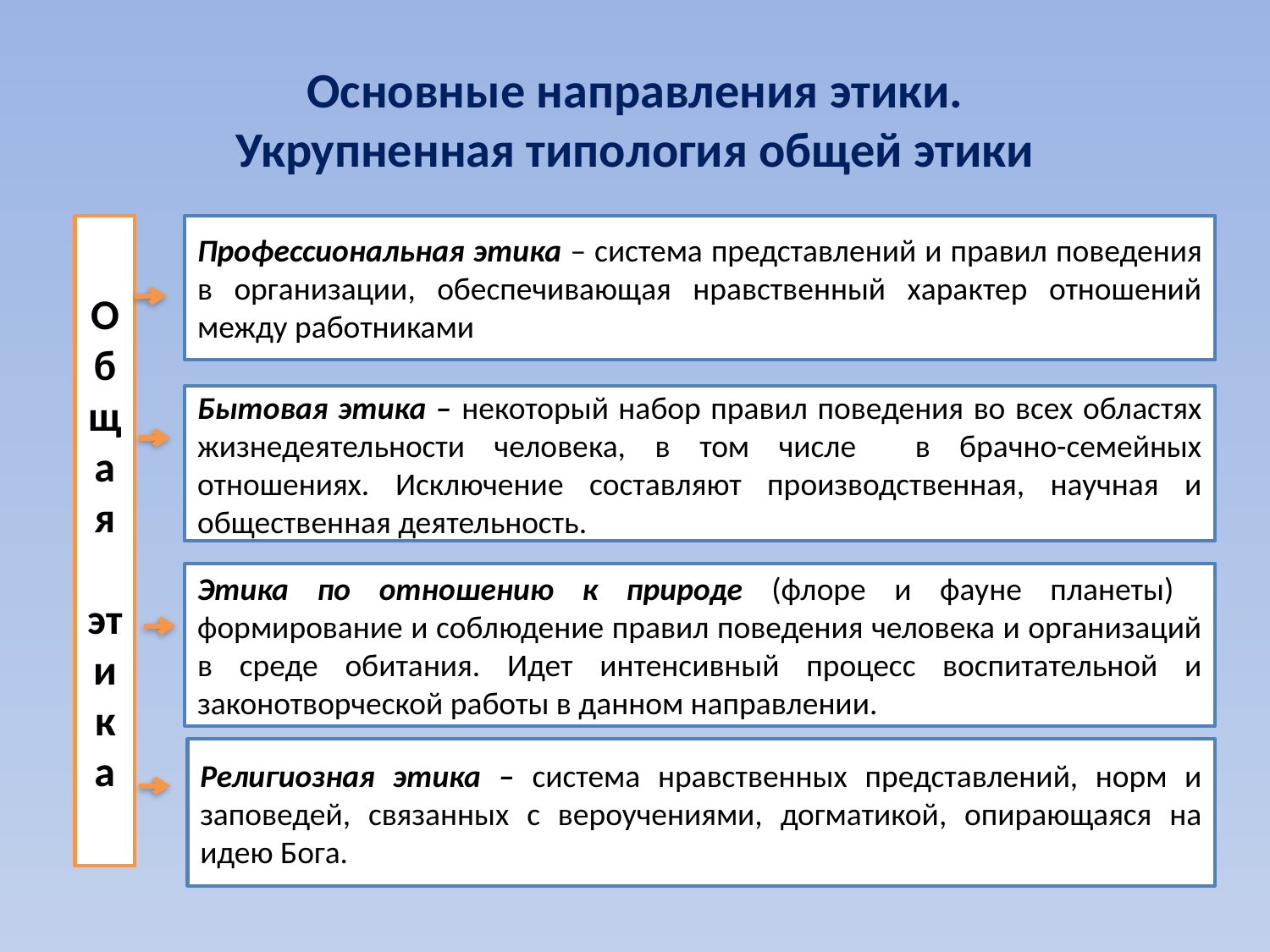

# Основные направления этики. Укрупненная типология общей этики
Общая
 этика
Профессиональная этика – система представлений и правил поведения в организации, обеспечивающая нравственный характер отношений между работниками
Бытовая этика – некоторый набор правил поведения во всех областях жизнедеятельности человека, в том числе  в брачно-семейных отношениях. Исключение составляют производственная, научная и общественная деятельность.
Этика по отношению к природе (флоре и фауне планеты)  формирование и соблюдение правил поведения человека и организаций в среде обитания. Идет интенсивный процесс воспитательной и законотворческой работы в данном направлении.
Религиозная этика – система нравственных представлений, норм и заповедей, связанных с вероучениями, догматикой, опирающаяся на идею Бога.